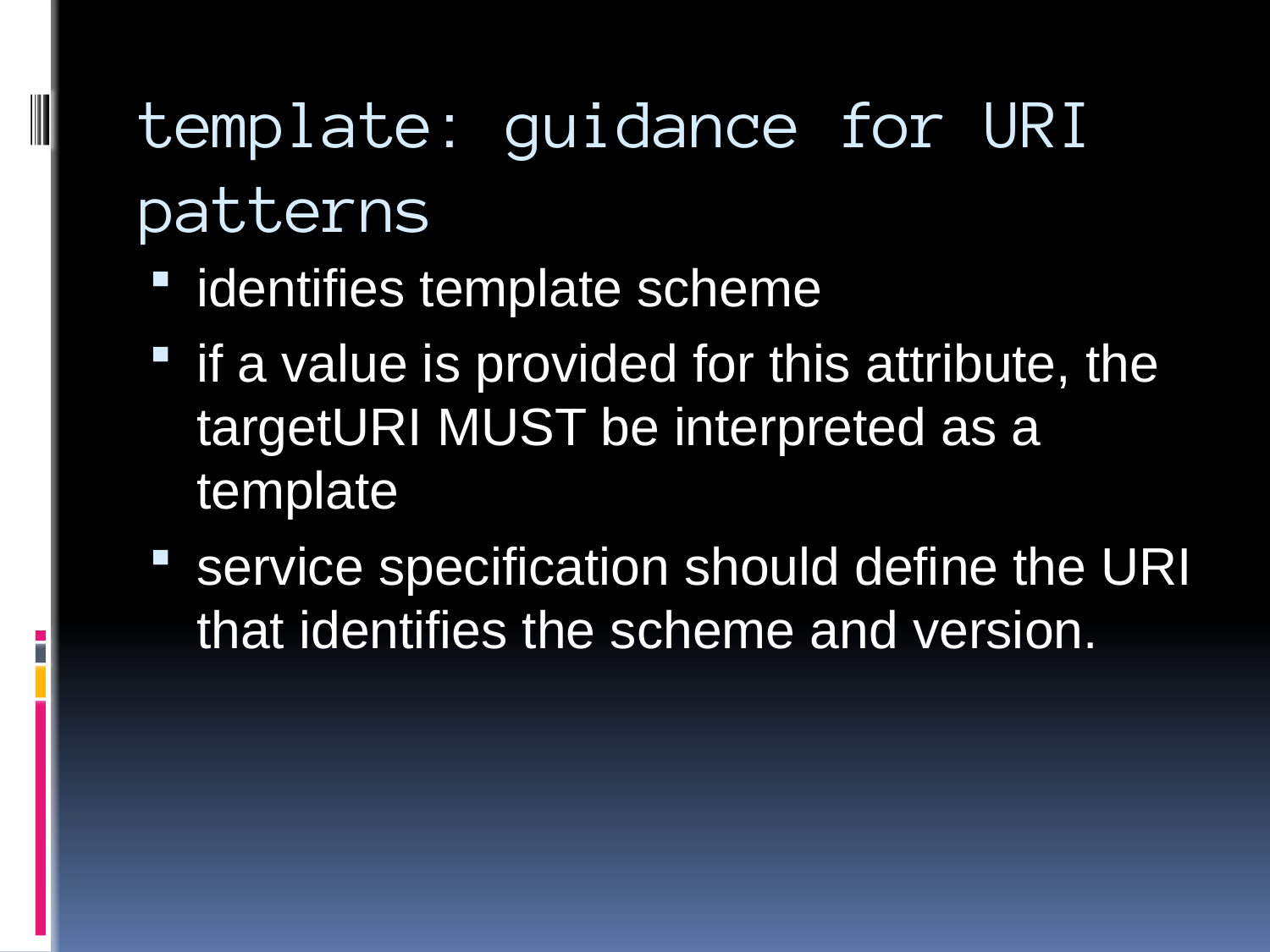

# template: guidance for URI patterns
identifies template scheme
if a value is provided for this attribute, the targetURI MUST be interpreted as a template
service specification should define the URI that identifies the scheme and version.